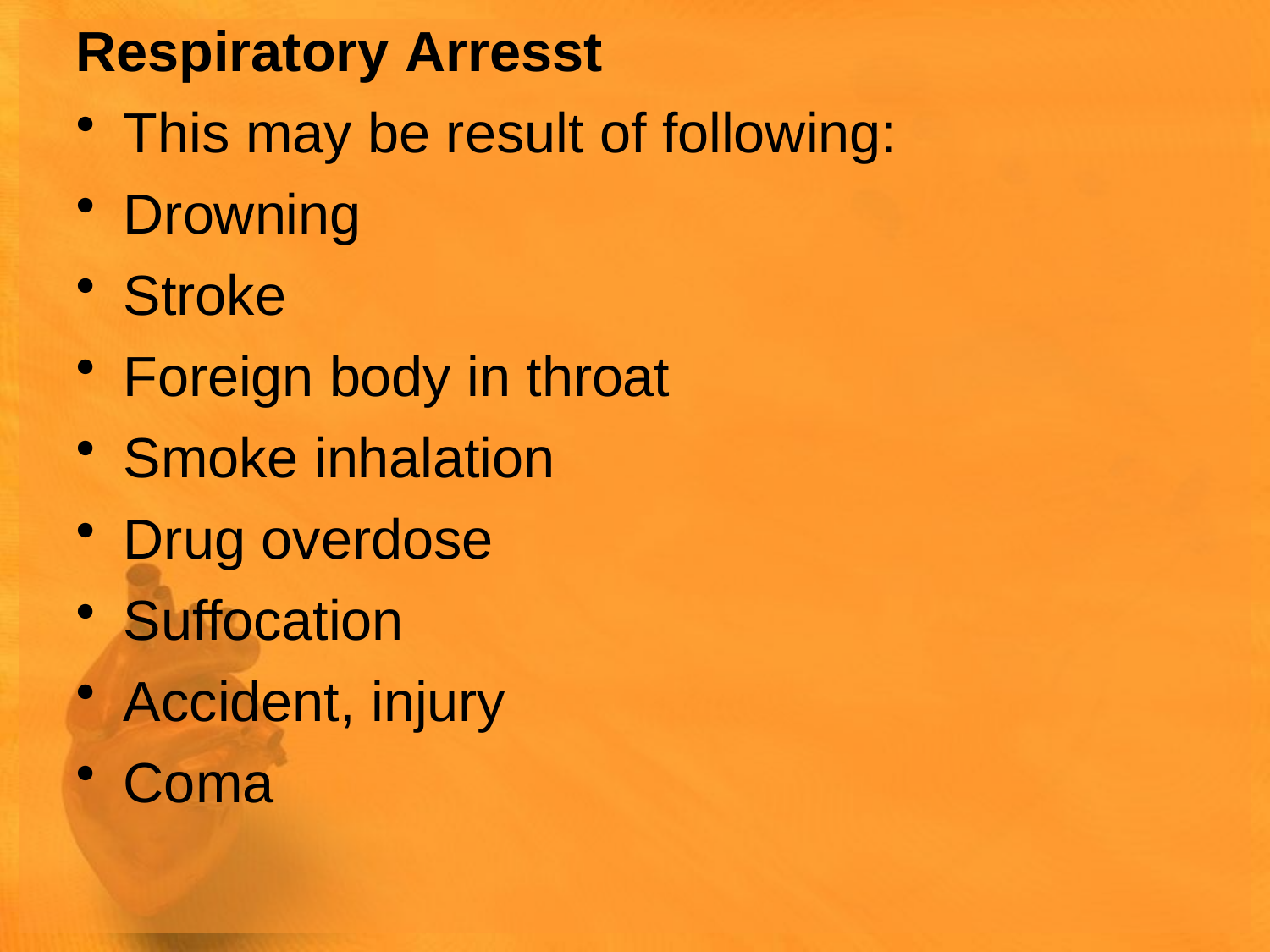

Respiratory Arresst
This may be result of following:
Drowning
Stroke
Foreign body in throat
Smoke inhalation
Drug overdose
Suffocation
Accident, injury
Coma